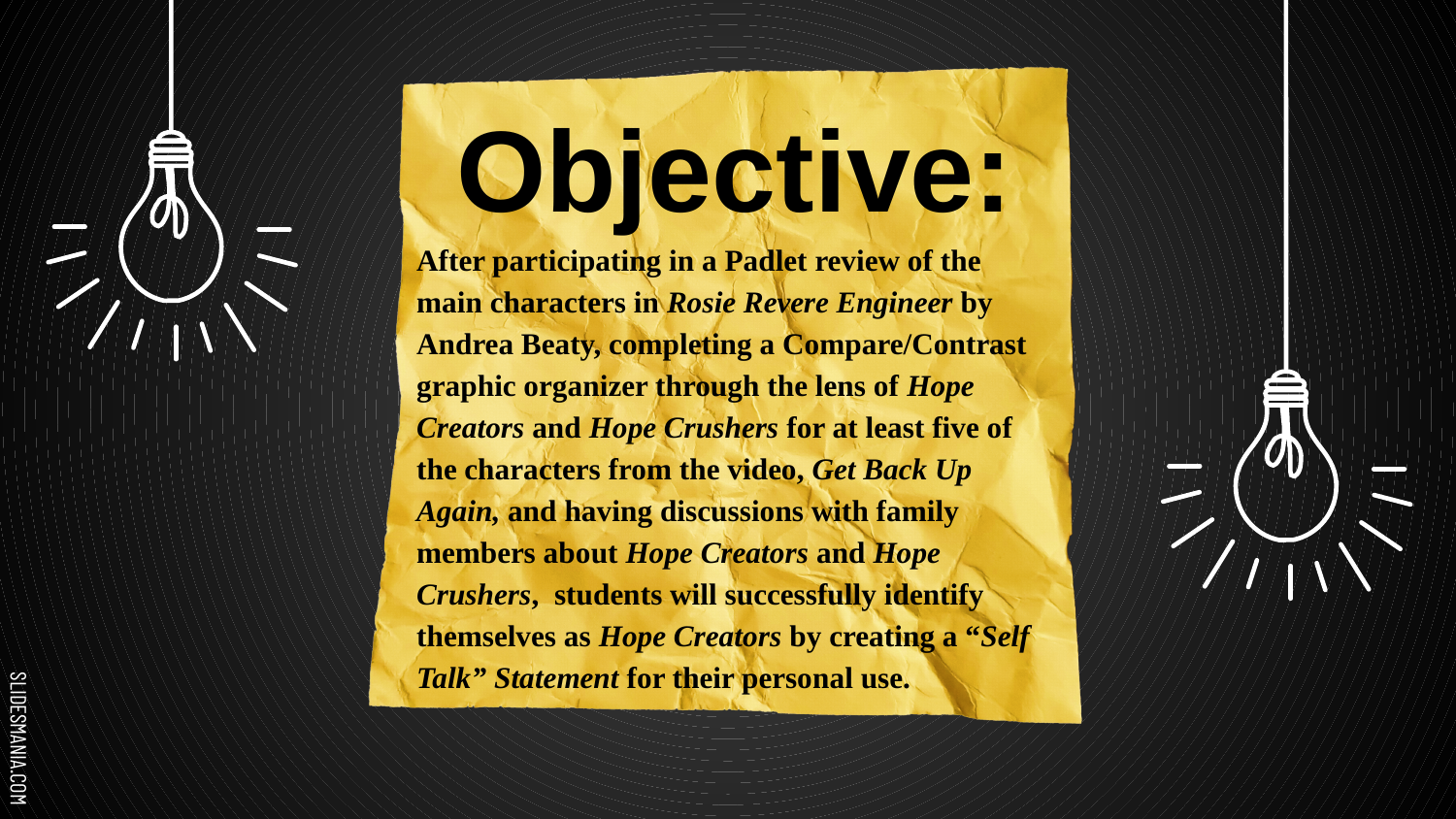

# Objective:
After participating in a Padlet review of the main characters in Rosie Revere Engineer by Andrea Beaty, completing a Compare/Contrast graphic organizer through the lens of Hope Creators and Hope Crushers for at least five of the characters from the video, Get Back Up Again, and having discussions with family members about Hope Creators and Hope Crushers,  students will successfully identify themselves as Hope Creators by creating a “Self Talk” Statement for their personal use.